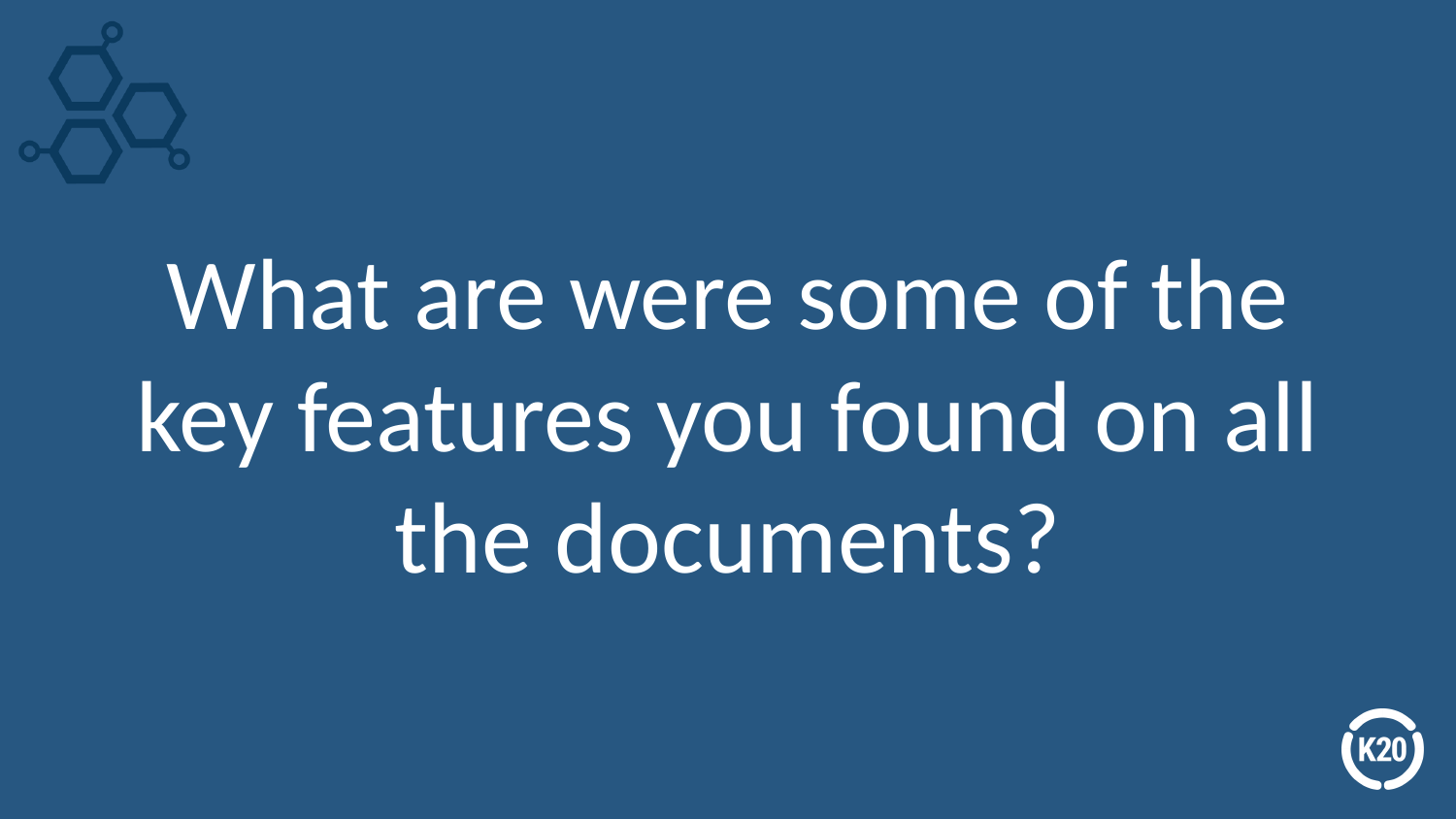

# What are were some of the key features you found on all the documents?